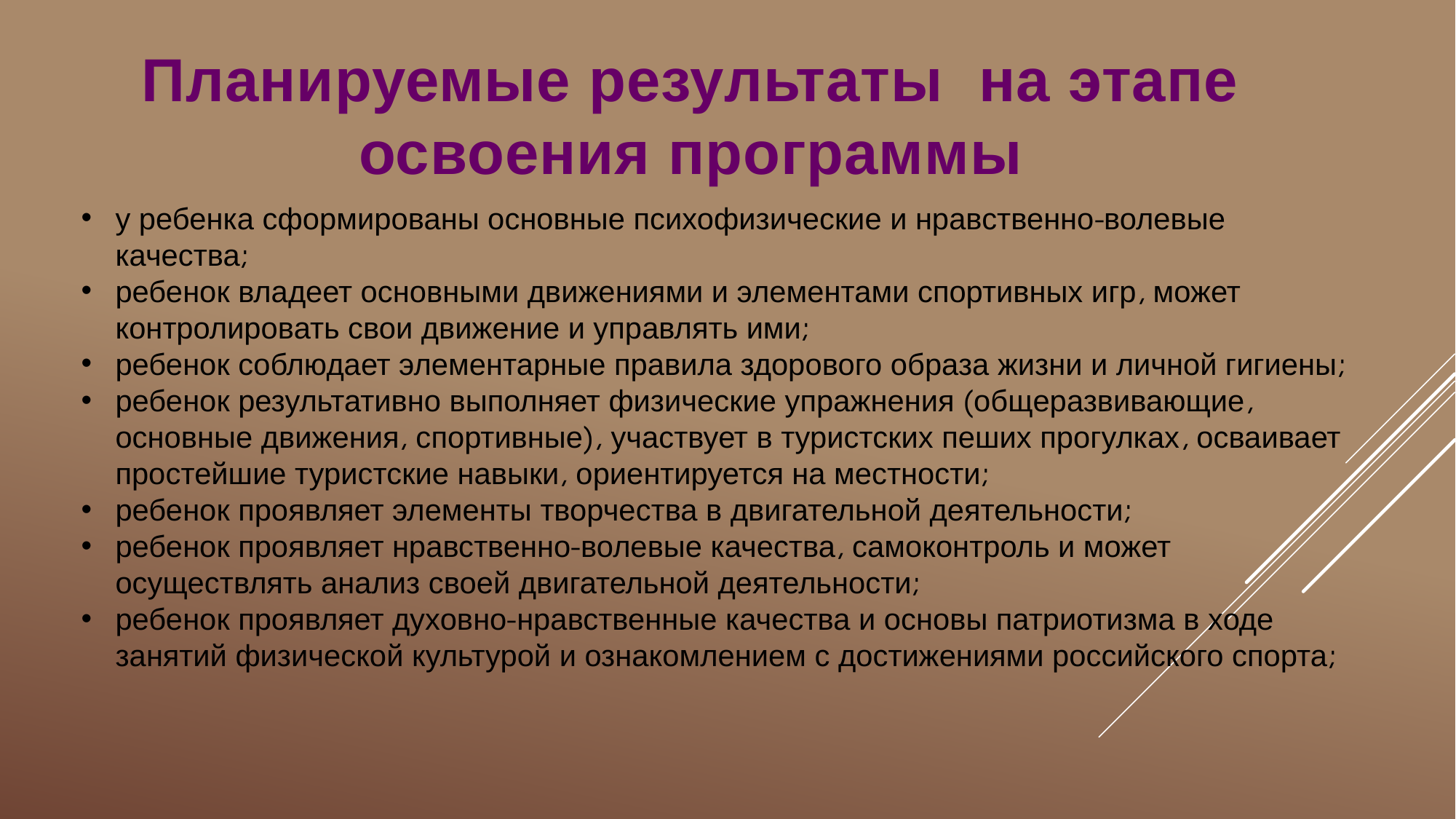

Планируемые результаты  на этапе освоения программы
у ребенка сформированы основные психофизические и нравственно-волевые качества;
ребенок владеет основными движениями и элементами спортивных игр, может контролировать свои движение и управлять ими;
ребенок соблюдает элементарные правила здорового образа жизни и личной гигиены;
ребенок результативно выполняет физические упражнения (общеразвивающие, основные движения, спортивные), участвует в туристских пеших прогулках, осваивает простейшие туристские навыки, ориентируется на местности;
ребенок проявляет элементы творчества в двигательной деятельности;
ребенок проявляет нравственно-волевые качества, самоконтроль и может осуществлять анализ своей двигательной деятельности;
ребенок проявляет духовно-нравственные качества и основы патриотизма в ходе занятий физической культурой и ознакомлением с достижениями российского спорта;